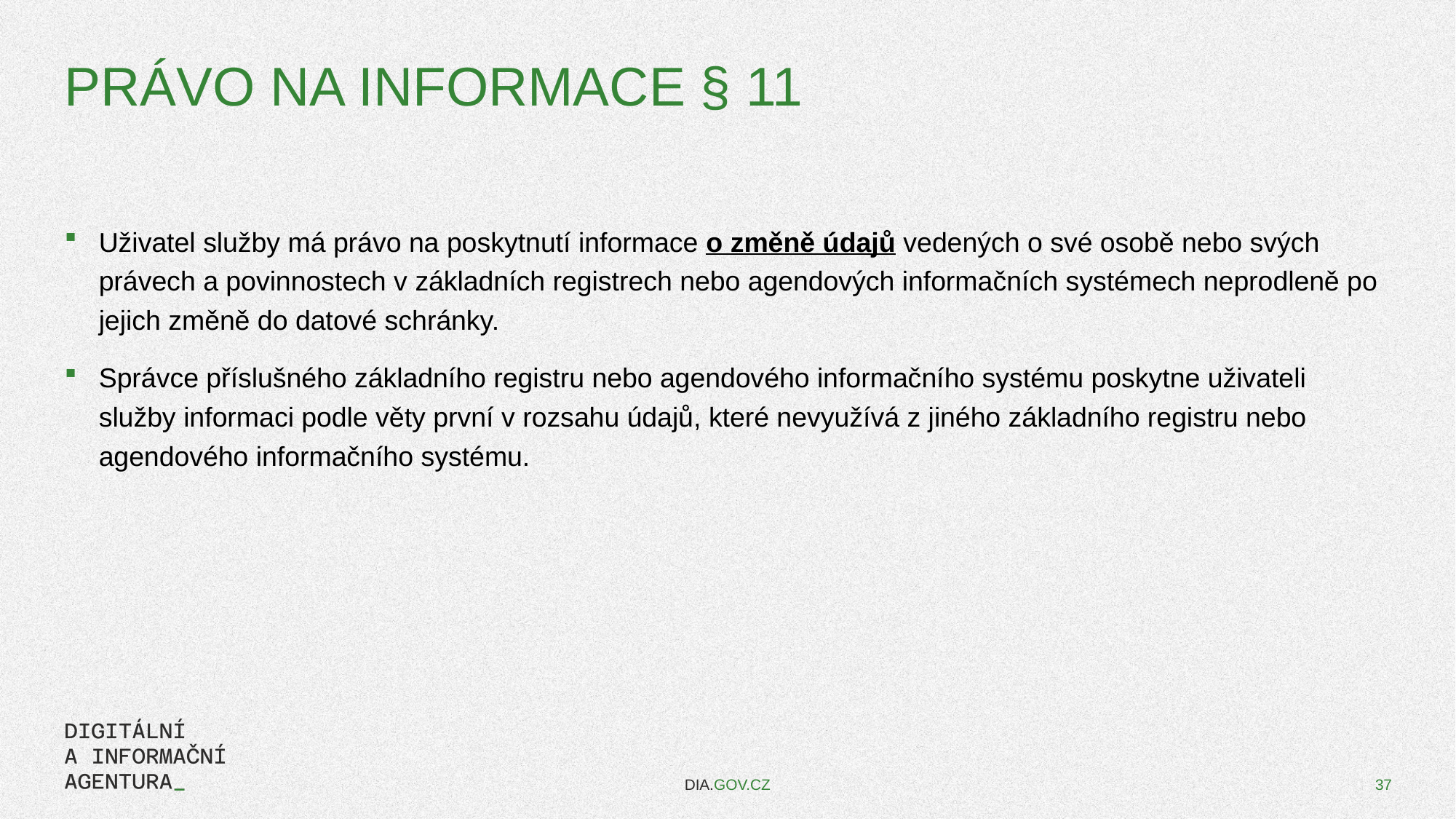

# Právo na informace § 11
Uživatel služby má právo na poskytnutí informace o změně údajů vedených o své osobě nebo svých právech a povinnostech v základních registrech nebo agendových informačních systémech neprodleně po jejich změně do datové schránky.
Správce příslušného základního registru nebo agendového informačního systému poskytne uživateli služby informaci podle věty první v rozsahu údajů, které nevyužívá z jiného základního registru nebo agendového informačního systému.
DIA.GOV.CZ
37